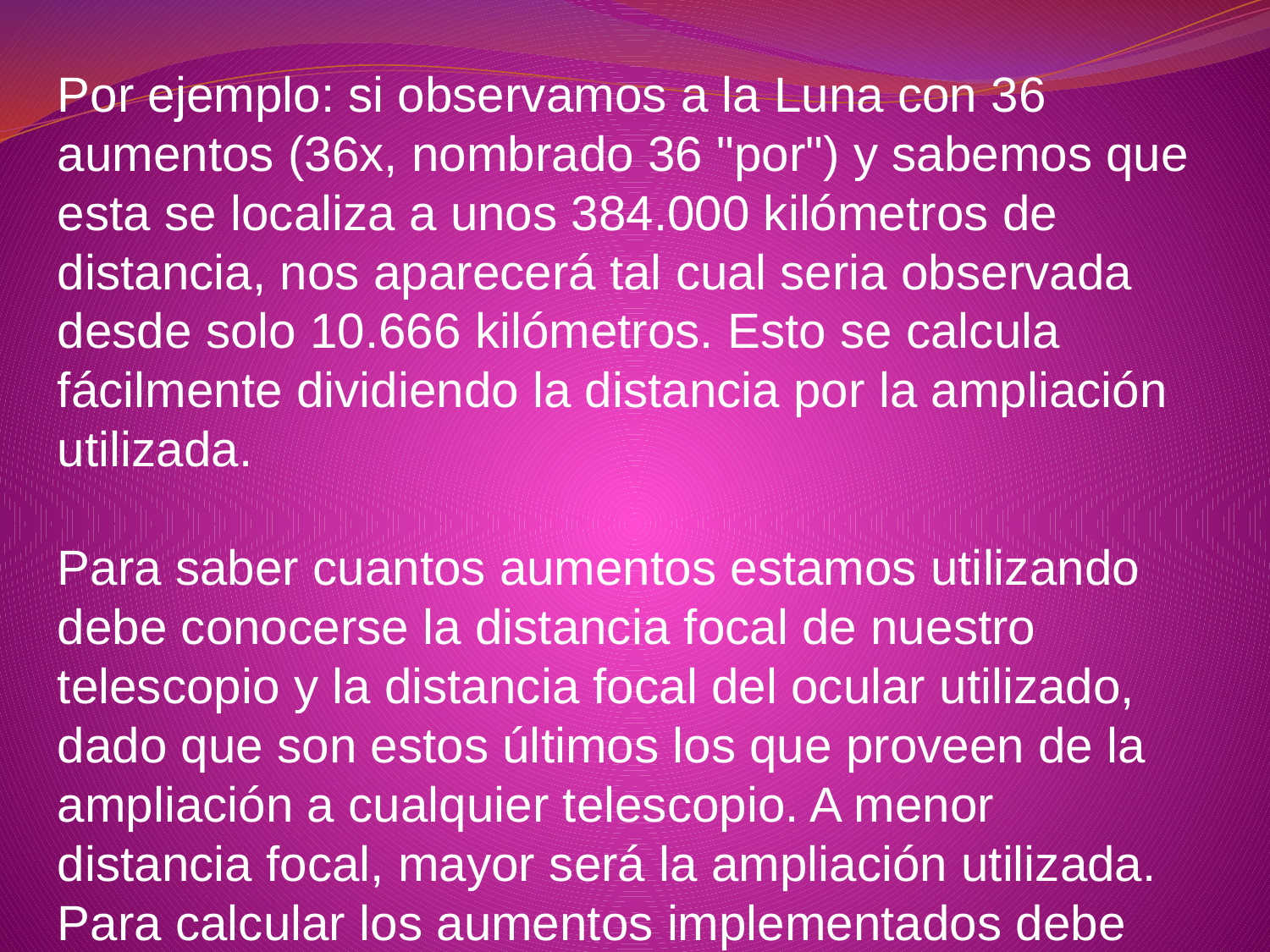

Por ejemplo: si observamos a la Luna con 36 aumentos (36x, nombrado 36 "por") y sabemos que esta se localiza a unos 384.000 kilómetros de distancia, nos aparecerá tal cual seria observada desde solo 10.666 kilómetros. Esto se calcula fácilmente dividiendo la distancia por la ampliación utilizada.

Para saber cuantos aumentos estamos utilizando debe conocerse la distancia focal de nuestro telescopio y la distancia focal del ocular utilizado, dado que son estos últimos los que proveen de la ampliación a cualquier telescopio. A menor distancia focal, mayor será la ampliación utilizada. Para calcular los aumentos implementados debe dividirse la distancia focal del telescopio por la distancia focal del ocular: